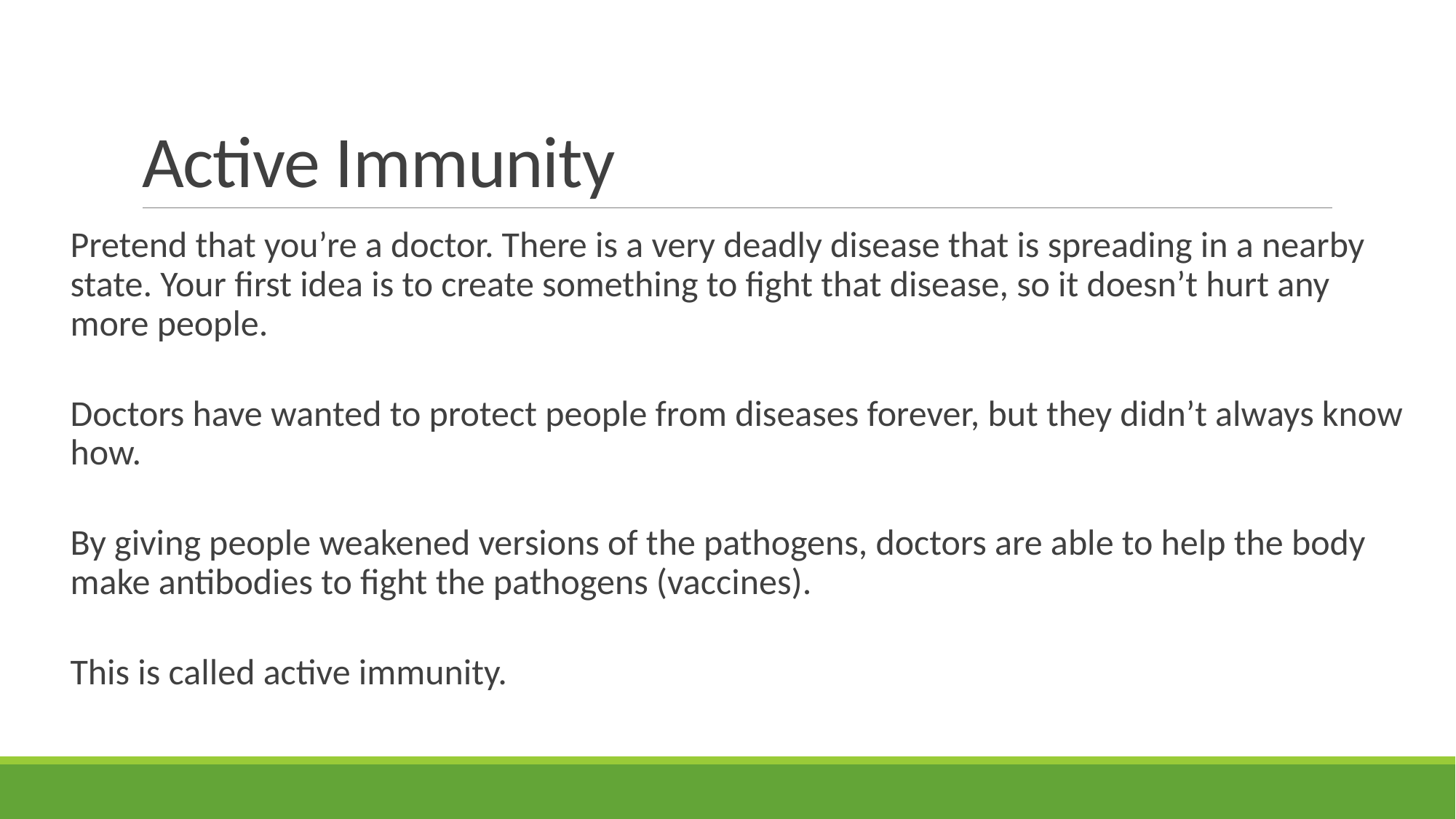

# Active Immunity
Pretend that you’re a doctor. There is a very deadly disease that is spreading in a nearby state. Your first idea is to create something to fight that disease, so it doesn’t hurt any more people.

Doctors have wanted to protect people from diseases forever, but they didn’t always know how.

By giving people weakened versions of the pathogens, doctors are able to help the body make antibodies to fight the pathogens (vaccines).

This is called active immunity.